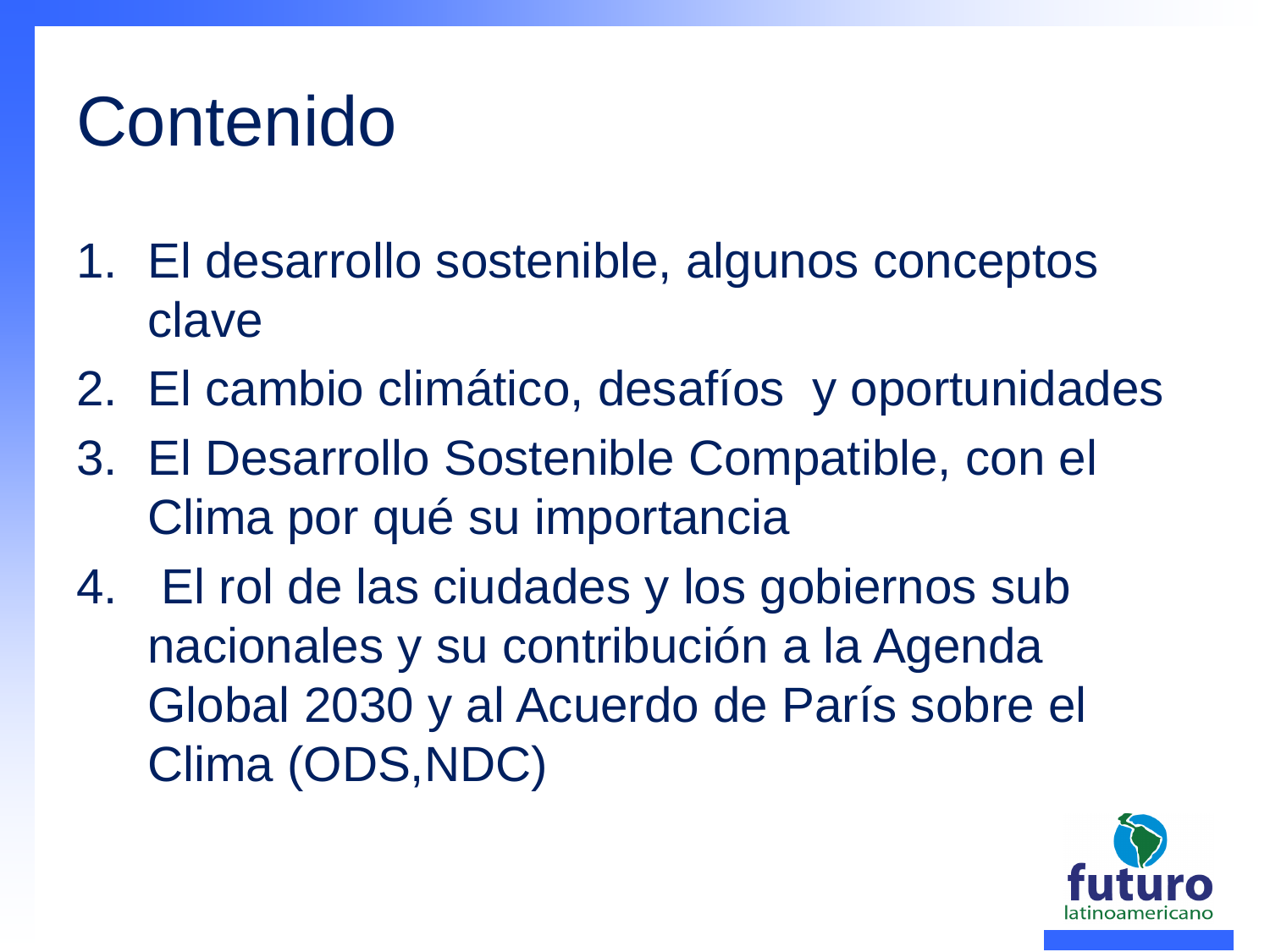

# Contenido
El desarrollo sostenible, algunos conceptos clave
El cambio climático, desafíos  y oportunidades
El Desarrollo Sostenible Compatible, con el Clima por qué su importancia
 El rol de las ciudades y los gobiernos sub nacionales y su contribución a la Agenda Global 2030 y al Acuerdo de París sobre el Clima (ODS,NDC)